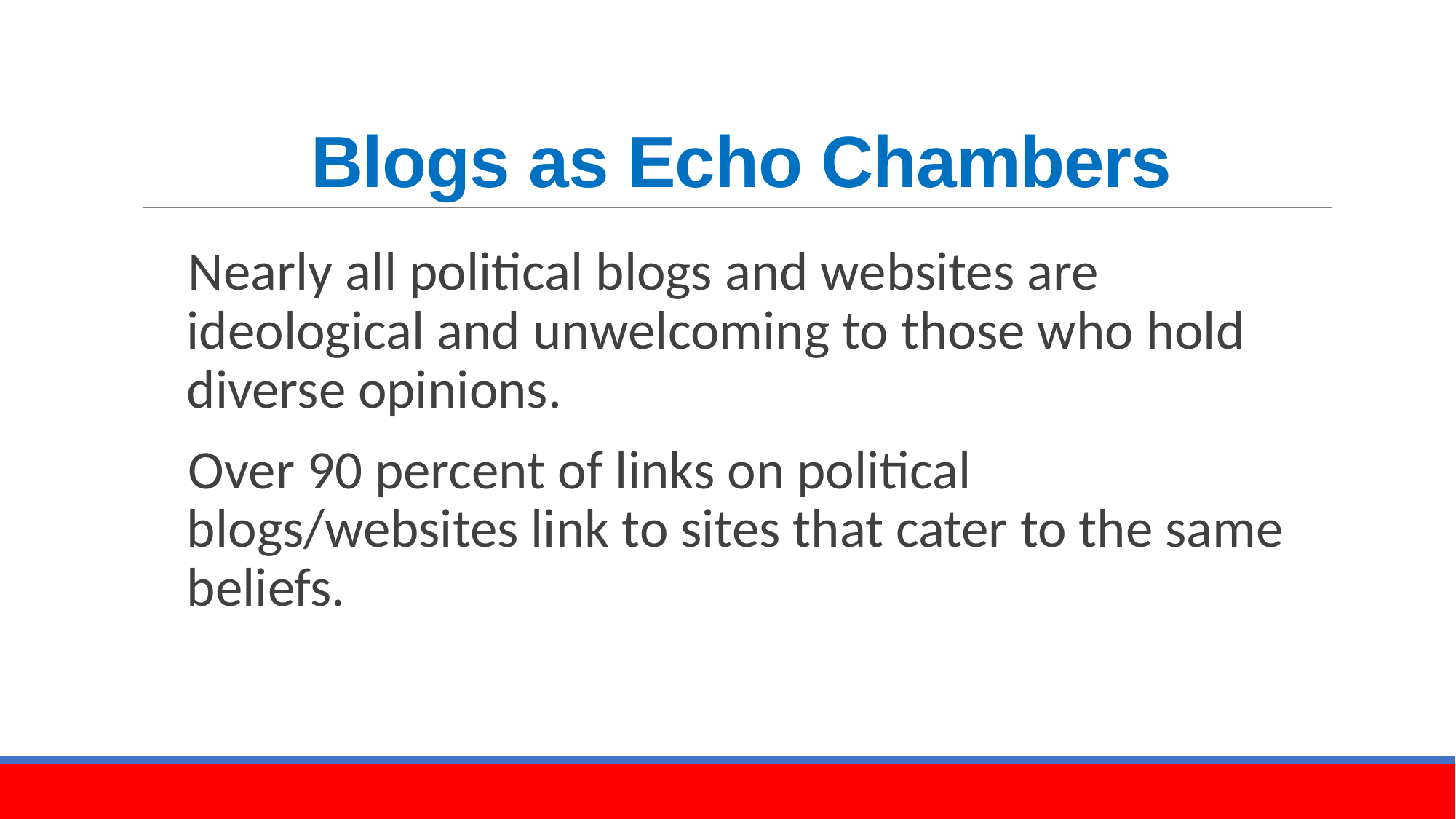

# Blogs as Echo Chambers
Nearly all political blogs and websites are ideological and unwelcoming to those who hold diverse opinions.
Over 90 percent of links on political blogs/websites link to sites that cater to the same beliefs.